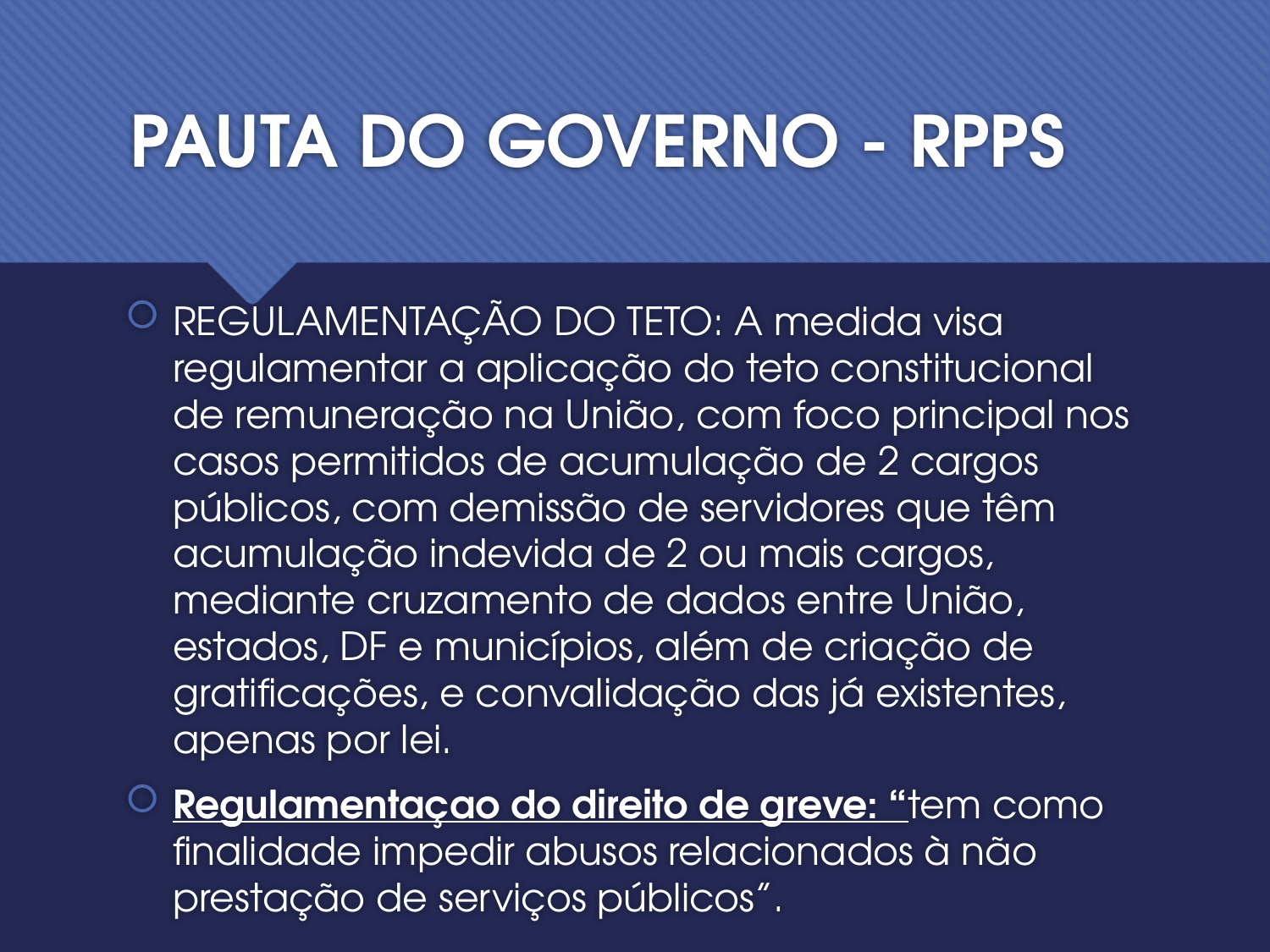

# PAUTA DO GOVERNO - RPPS
REGULAMENTAÇÃO DO TETO: A medida visa regulamentar a aplicação do teto constitucional de remuneração na União, com foco principal nos casos permitidos de acumulação de 2 cargos públicos, com demissão de servidores que têm acumulação indevida de 2 ou mais cargos, mediante cruzamento de dados entre União, estados, DF e municípios, além de criação de gratificações, e convalidação das já existentes, apenas por lei.
Regulamentaçao do direito de greve: “tem como finalidade impedir abusos relacionados à não prestação de serviços públicos”.